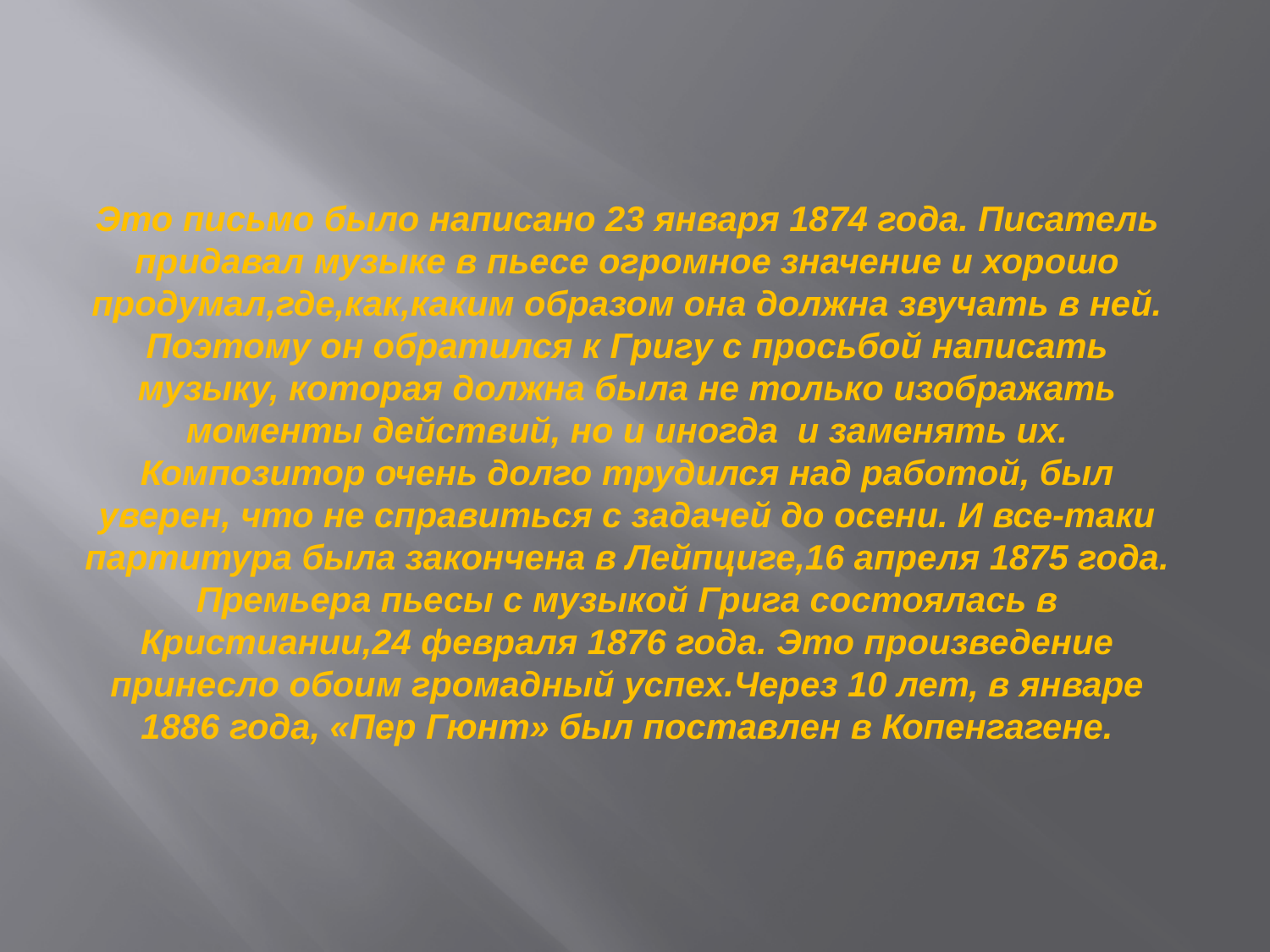

# Это письмо было написано 23 января 1874 года. Писатель придавал музыке в пьесе огромное значение и хорошо продумал,где,как,каким образом она должна звучать в ней. Поэтому он обратился к Григу с просьбой написать музыку, которая должна была не только изображать моменты действий, но и иногда  и заменять их. Композитор очень долго трудился над работой, был уверен, что не справиться с задачей до осени. И все-таки партитура была закончена в Лейпциге,16 апреля 1875 года. Премьера пьесы с музыкой Грига состоялась в Кристиании,24 февраля 1876 года. Это произведение принесло обоим громадный успех.Через 10 лет, в январе 1886 года, «Пер Гюнт» был поставлен в Копенгагене.